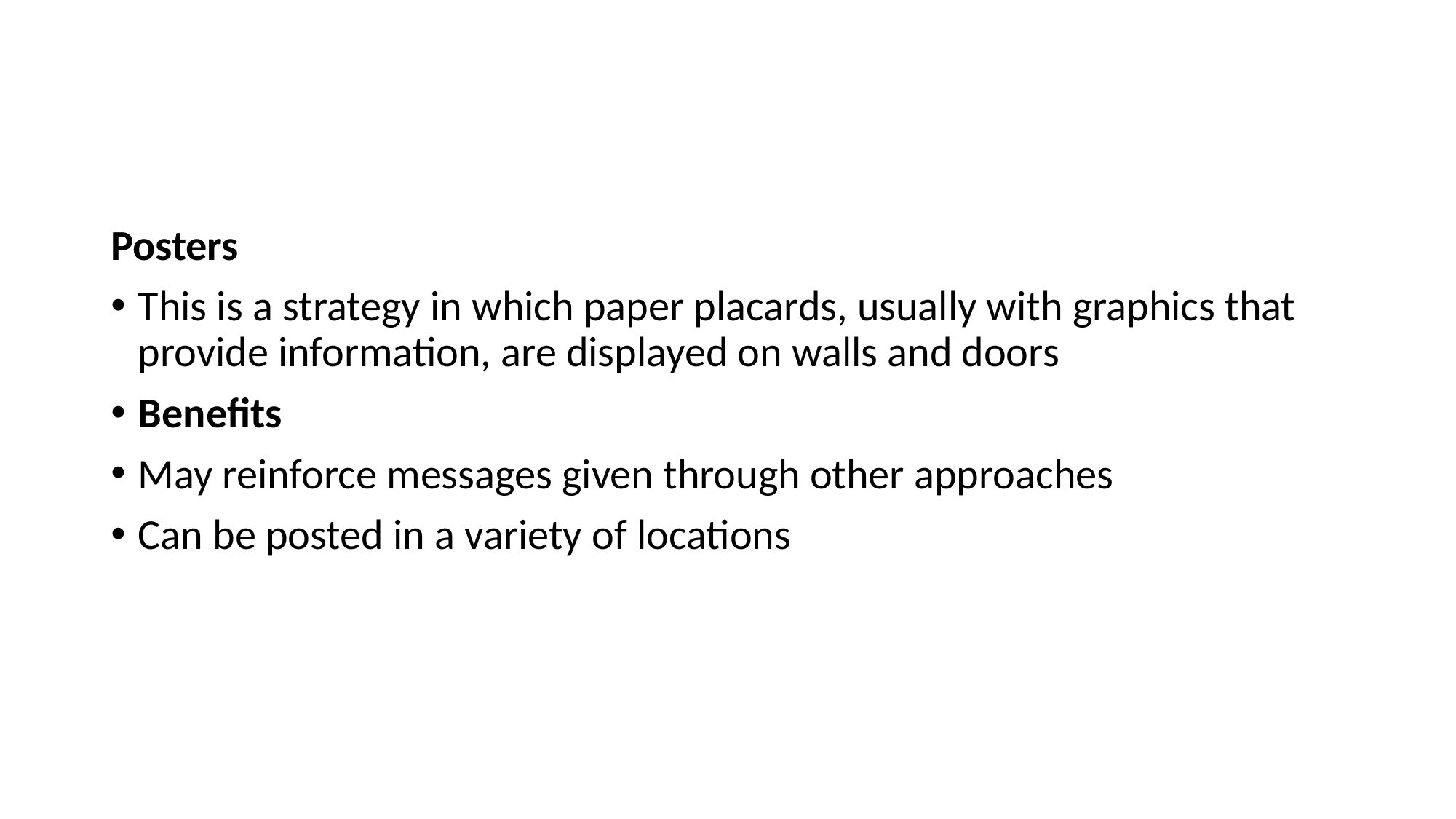

#
Posters
This is a strategy in which paper placards, usually with graphics that provide information, are displayed on walls and doors
Benefits
May reinforce messages given through other approaches
Can be posted in a variety of locations